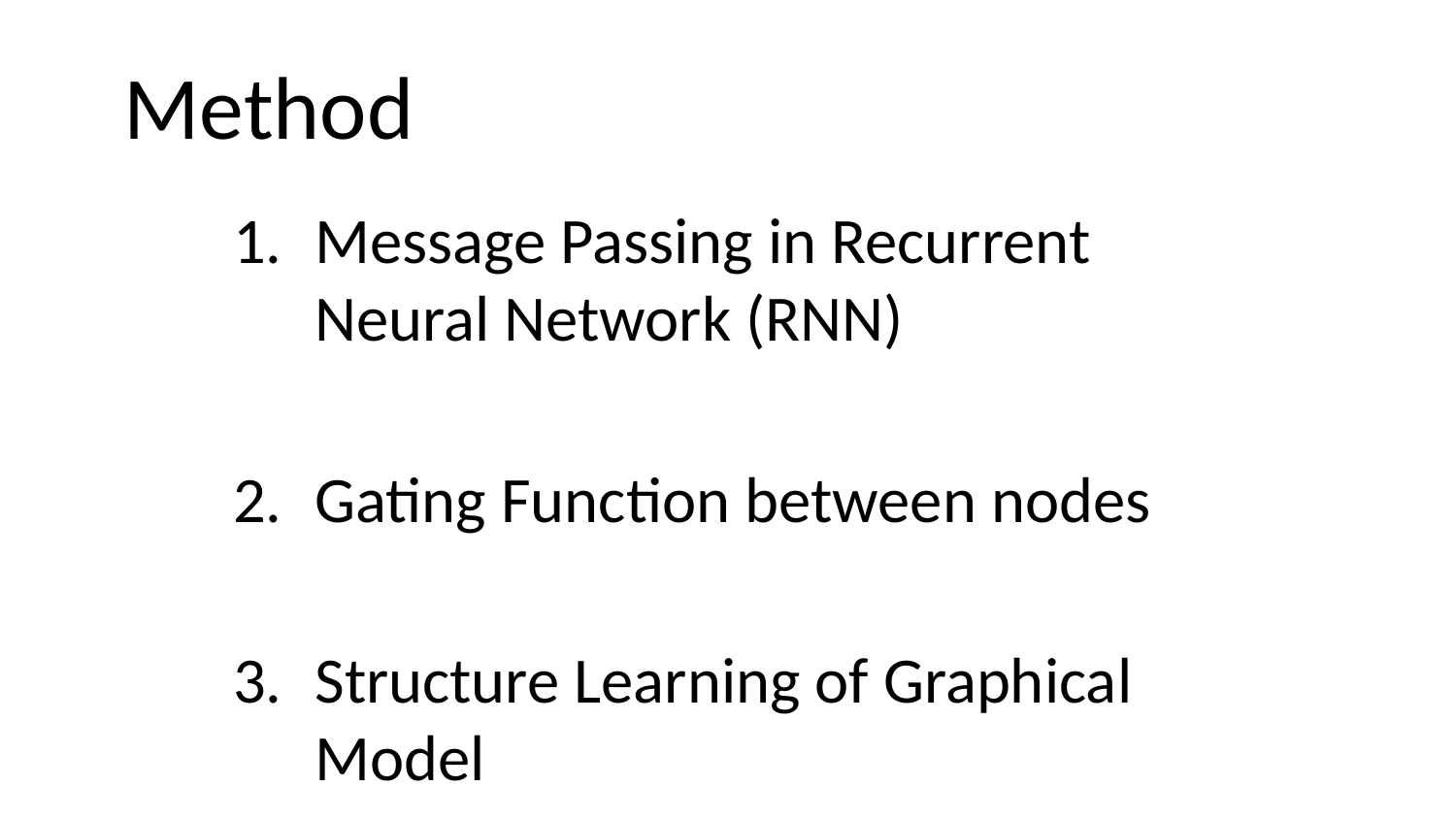

# Method
Message Passing in Recurrent Neural Network (RNN)

Gating Function between nodes

Structure Learning of Graphical Model